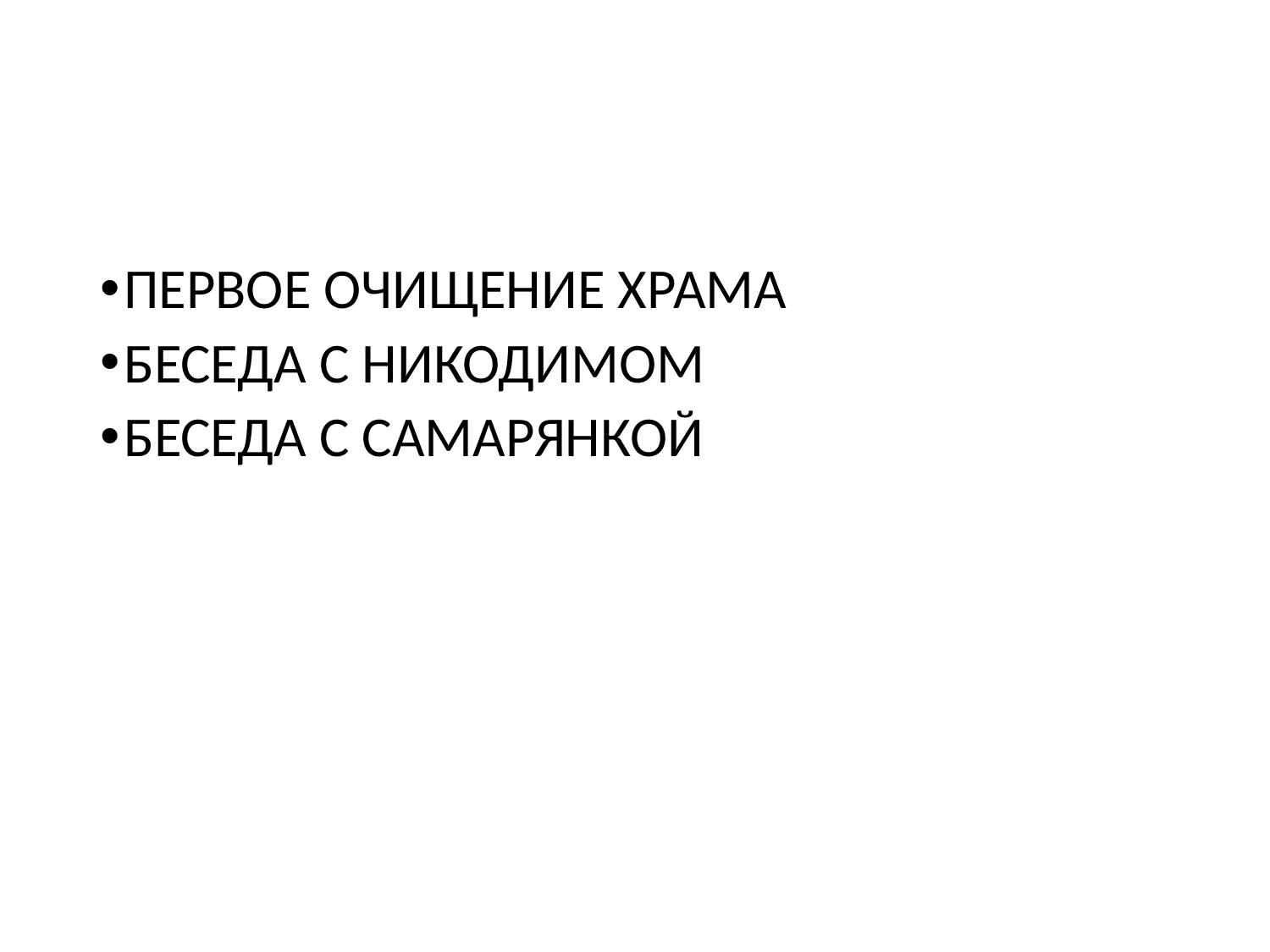

#
ПЕРВОЕ ОЧИЩЕНИЕ ХРАМА
БЕСЕДА С НИКОДИМОМ
БЕСЕДА С САМАРЯНКОЙ